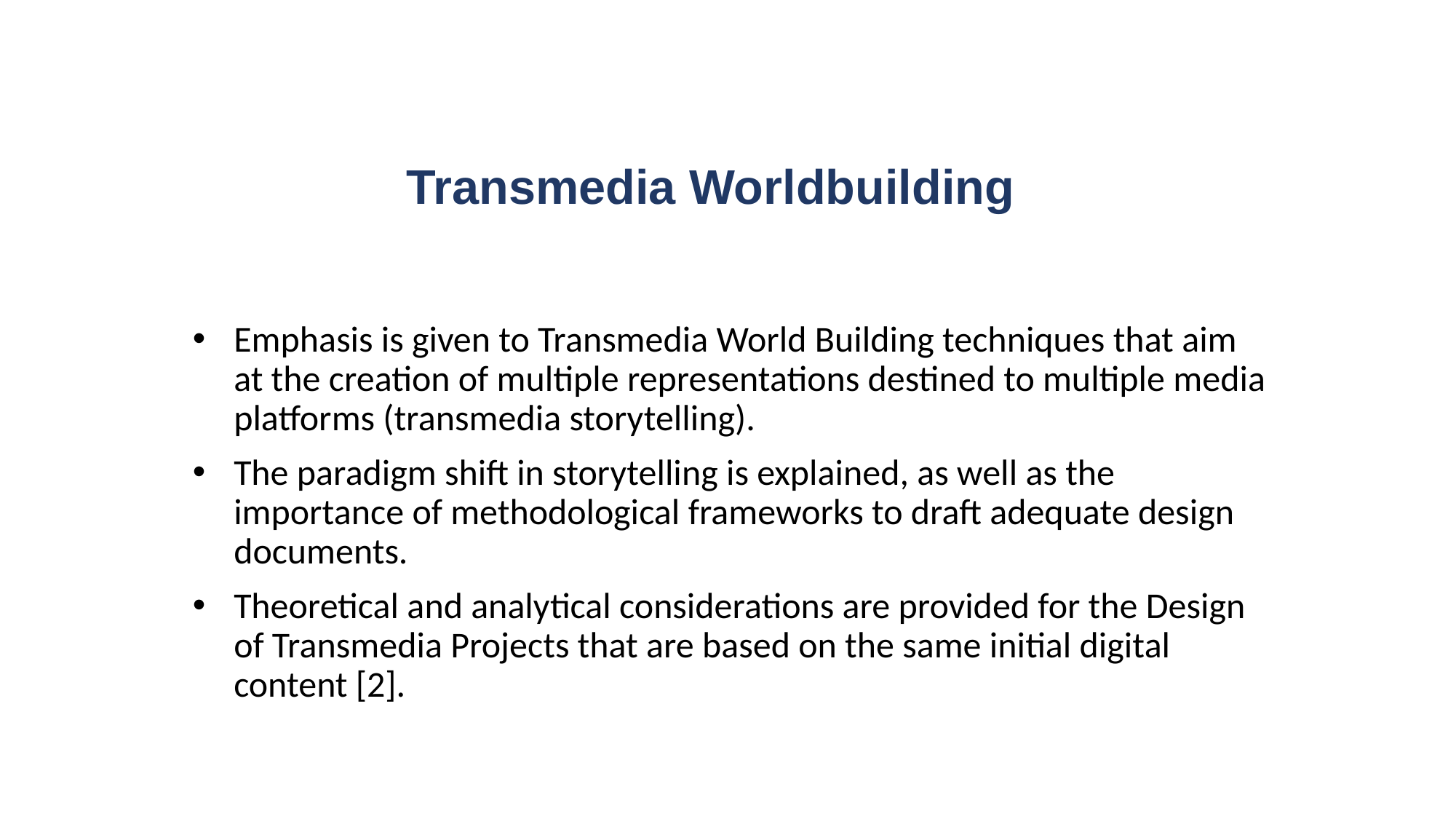

# Transmedia Worldbuilding

Emphasis is given to Transmedia World Building techniques that aim at the creation of multiple representations destined to multiple media platforms (transmedia storytelling).
The paradigm shift in storytelling is explained, as well as the importance of methodological frameworks to draft adequate design documents.
Theoretical and analytical considerations are provided for the Design of Transmedia Projects that are based on the same initial digital content [2].